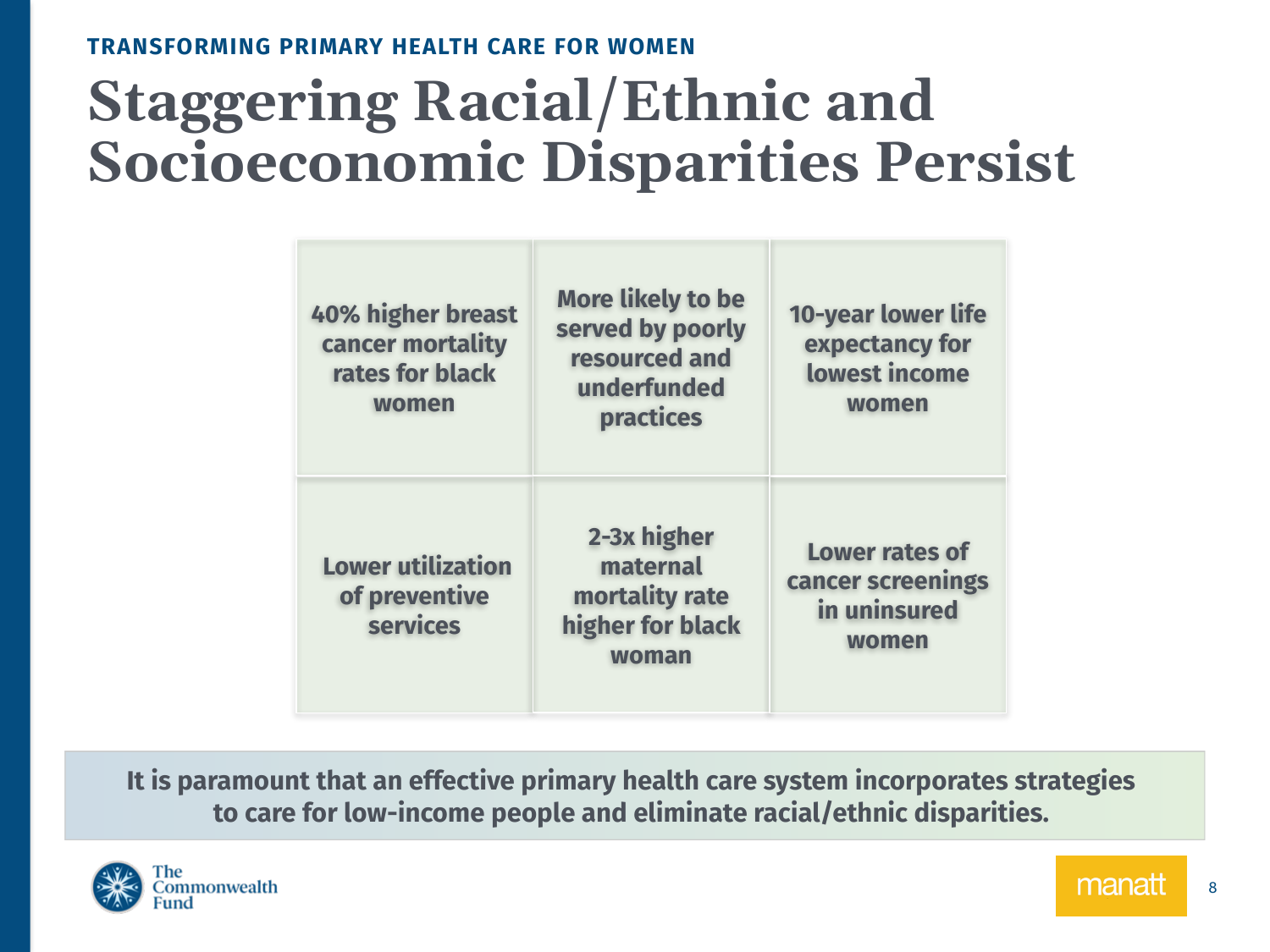

TRANSFORMING PRIMARY HEALTH CARE FOR WOMEN
# Staggering Racial/Ethnic and Socioeconomic Disparities Persist
More likely to be served by poorly resourced and underfunded practices
40% higher breast cancer mortality rates for black women
10-year lower life expectancy for lowest income women
2-3x higher maternal mortality rate higher for black woman
Lower rates of cancer screenings in uninsured women
 Lower utilization of preventive services
It is paramount that an effective primary health care system incorporates strategies
to care for low-income people and eliminate racial/ethnic disparities.